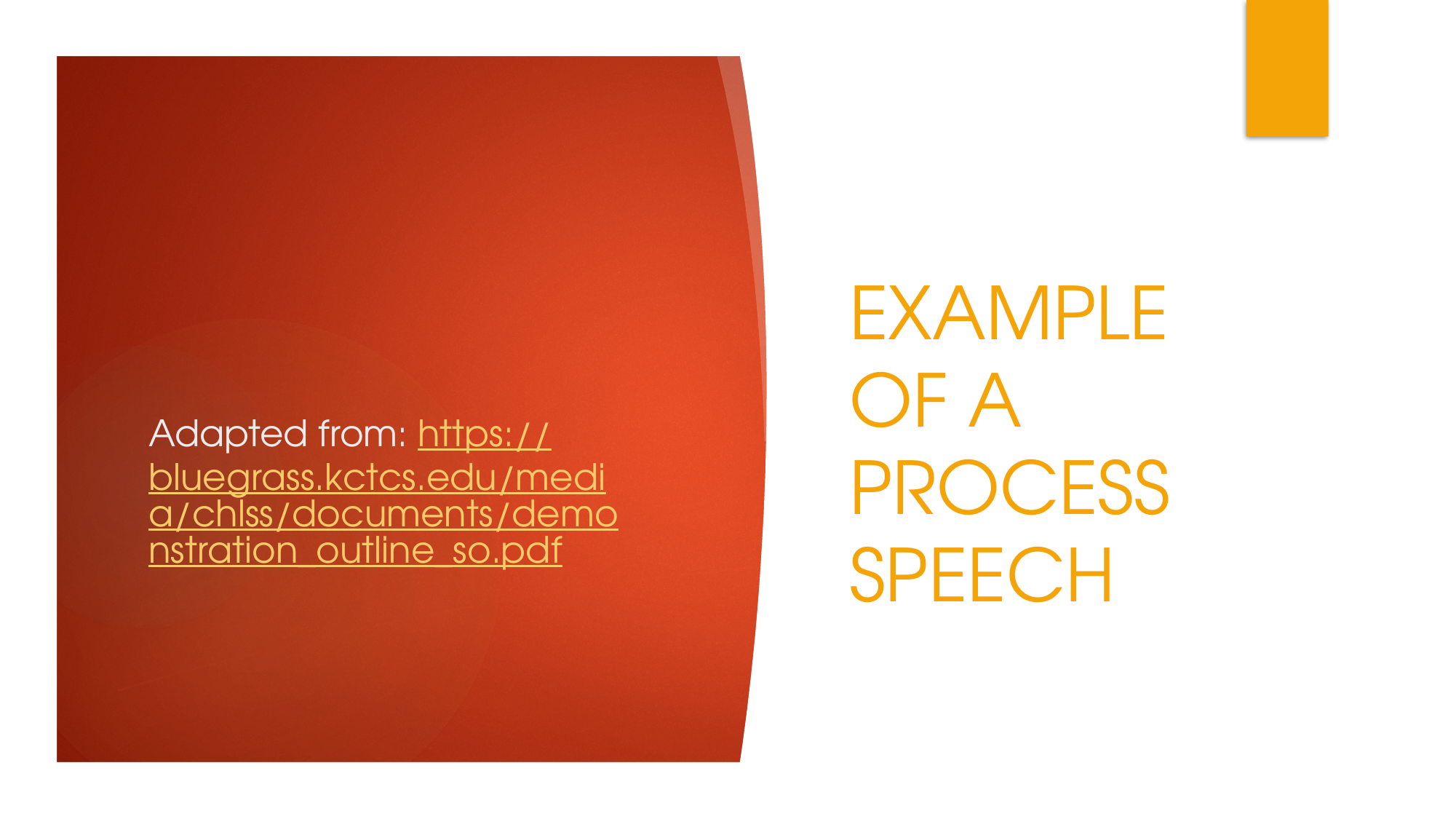

# Adapted from: https://bluegrass.kctcs.edu/media/chlss/documents/demonstration_outline_so.pdf
EXAMPLE OF A PROCESS SPEECH